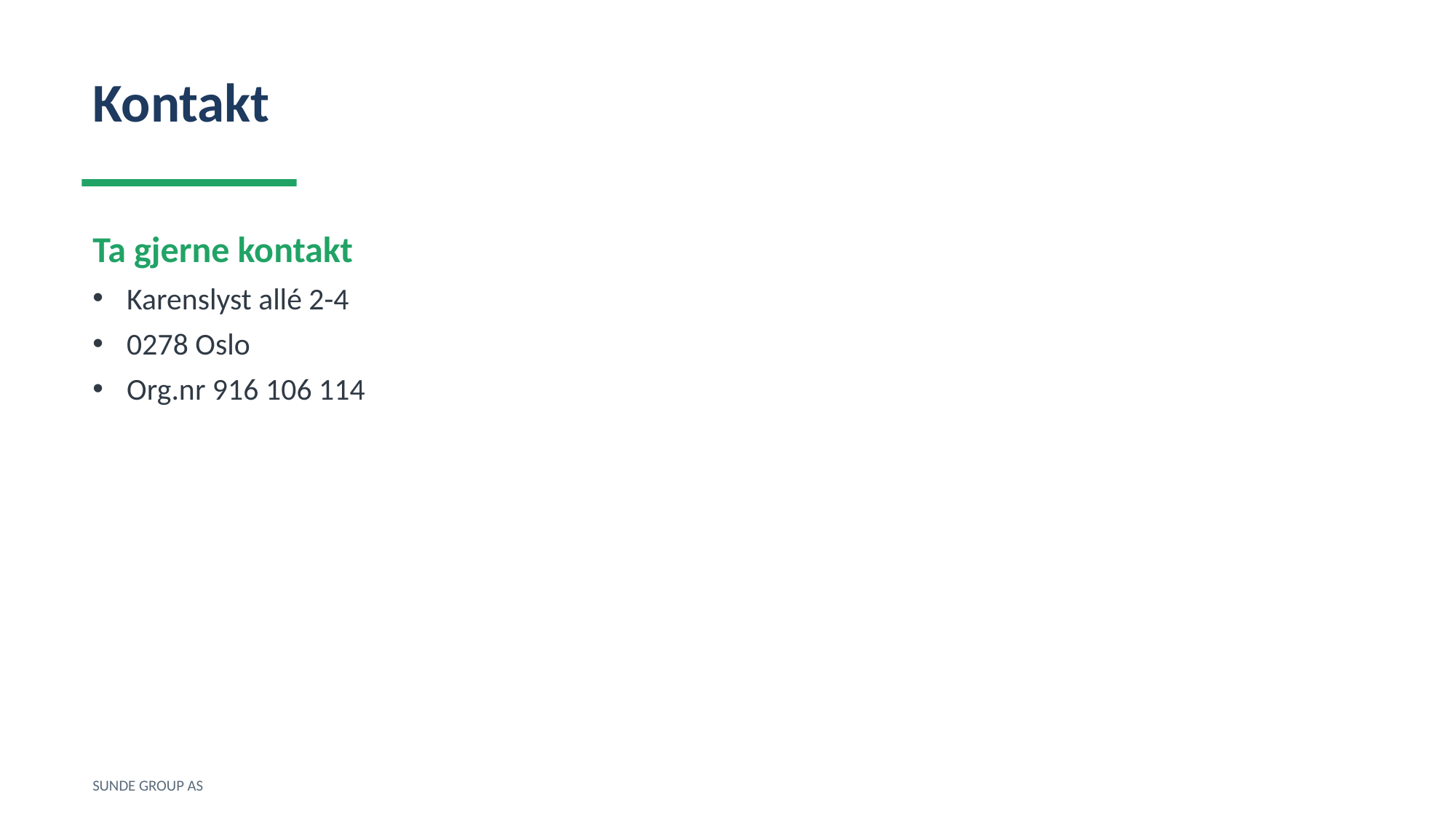

Kontakt

Ta gjerne kontakt
Karenslyst allé 2-4
0278 Oslo
Org.nr 916 106 114
SUNDE GROUP AS